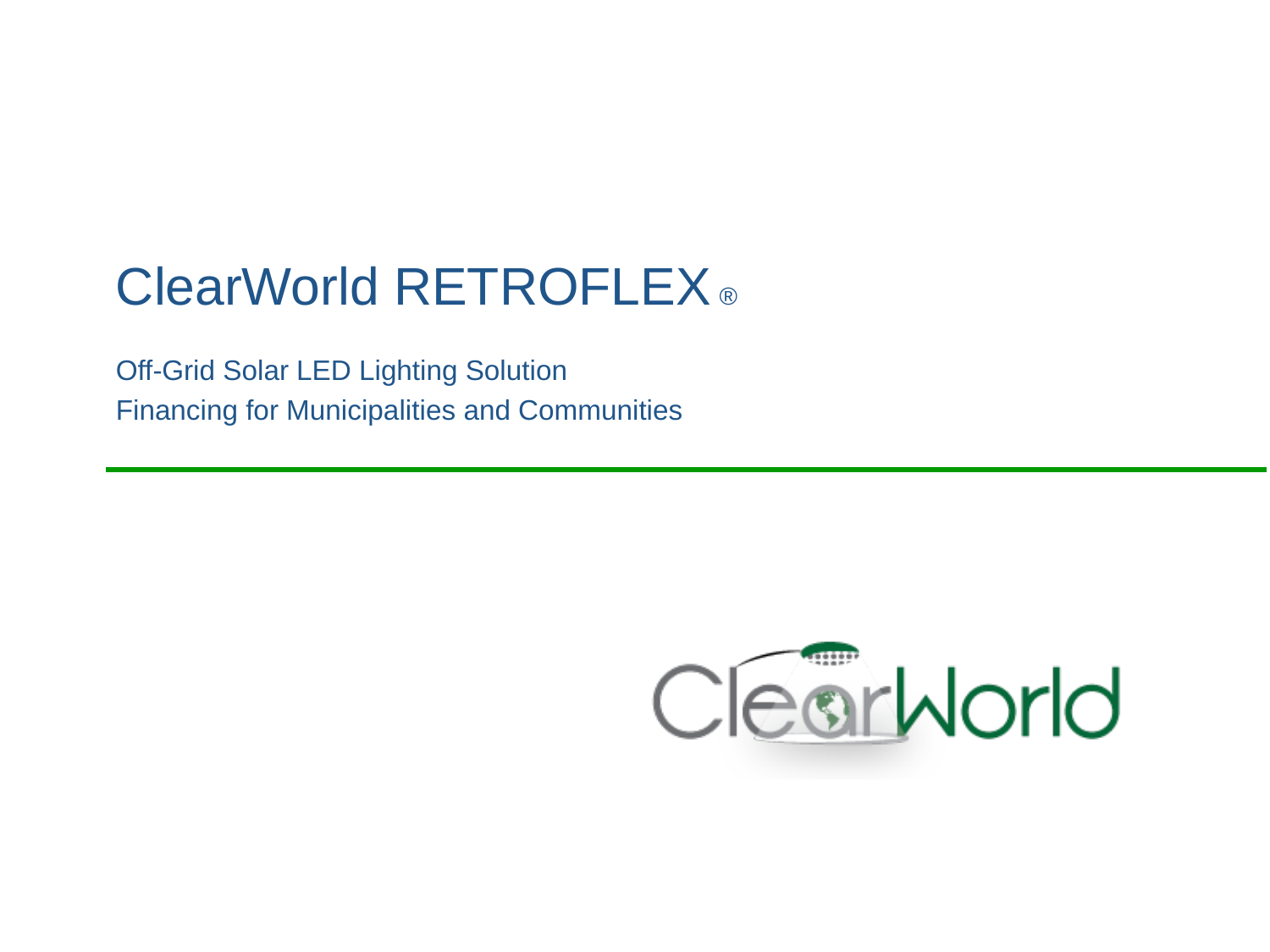

# ClearWorld RETROFLEX ®
Off-Grid Solar LED Lighting Solution
Financing for Municipalities and Communities